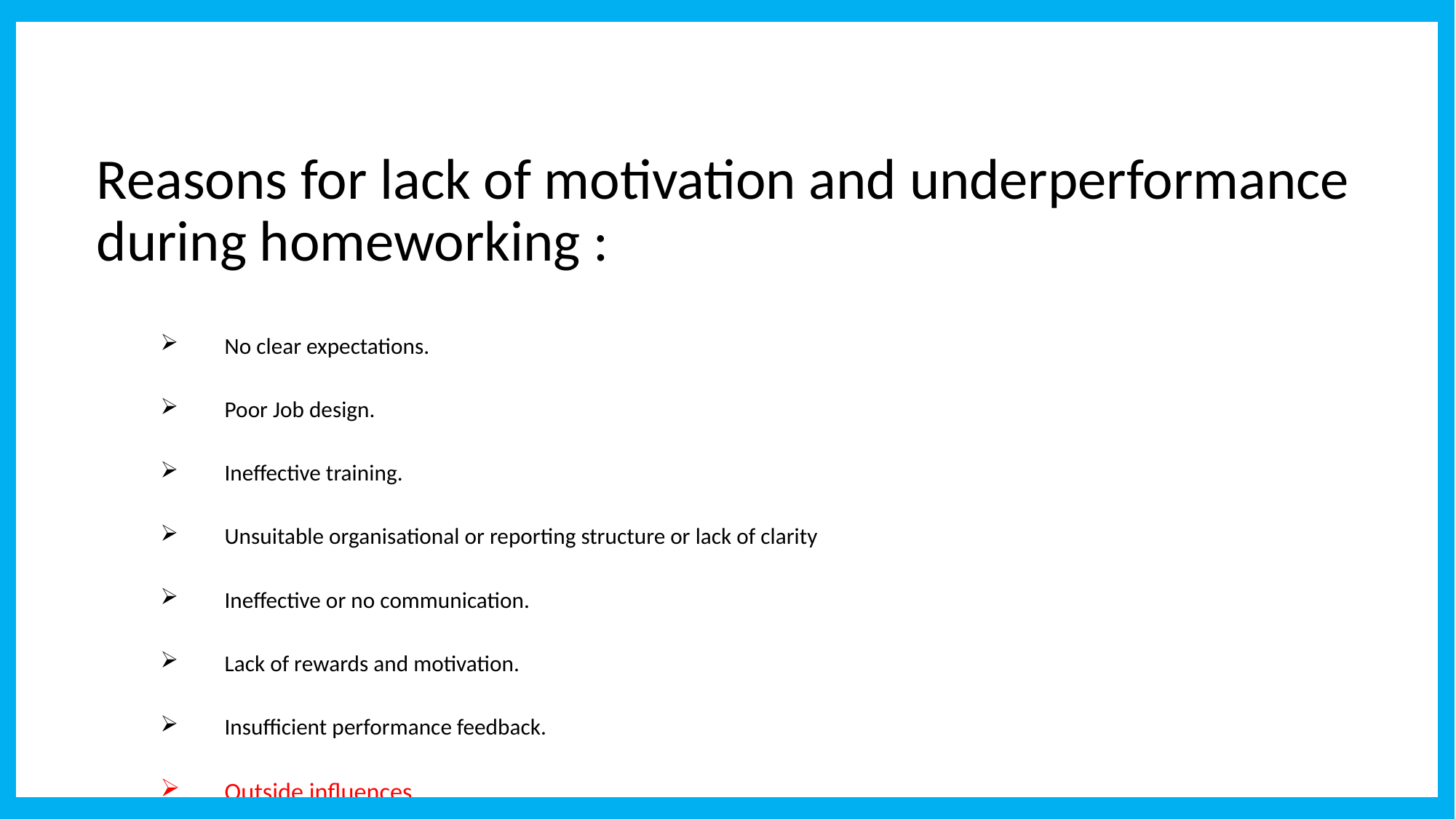

# Reasons for lack of motivation and underperformance during homeworking :

No clear expectations.

Poor Job design.

Ineffective training.

Unsuitable organisational or reporting structure or lack of clarity

Ineffective or no communication.

Lack of rewards and motivation.

Insufficient performance feedback.

Outside influences.